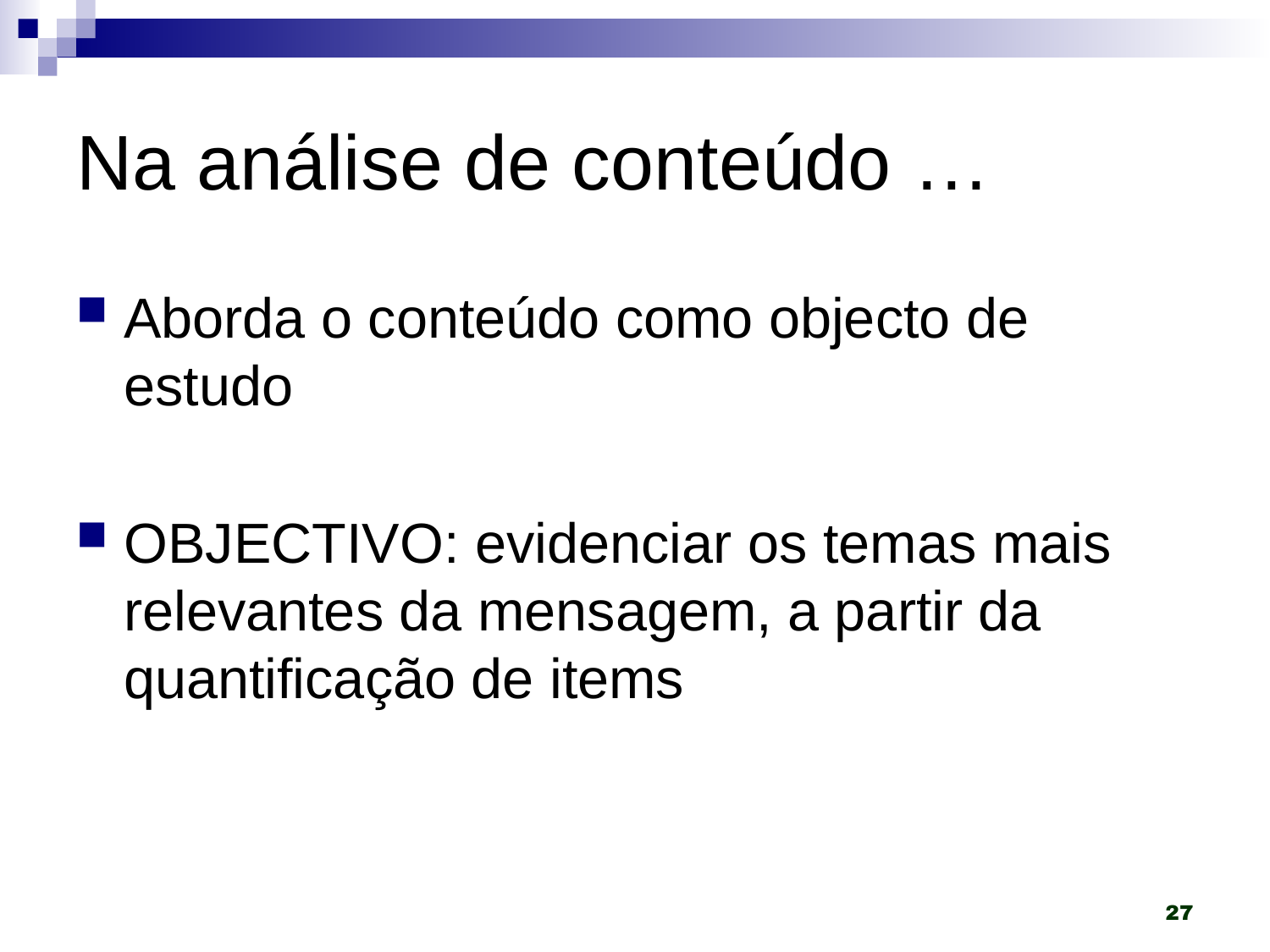

# Na análise de conteúdo …
Aborda o conteúdo como objecto de estudo

OBJECTIVO: evidenciar os temas mais relevantes da mensagem, a partir da quantificação de items
27